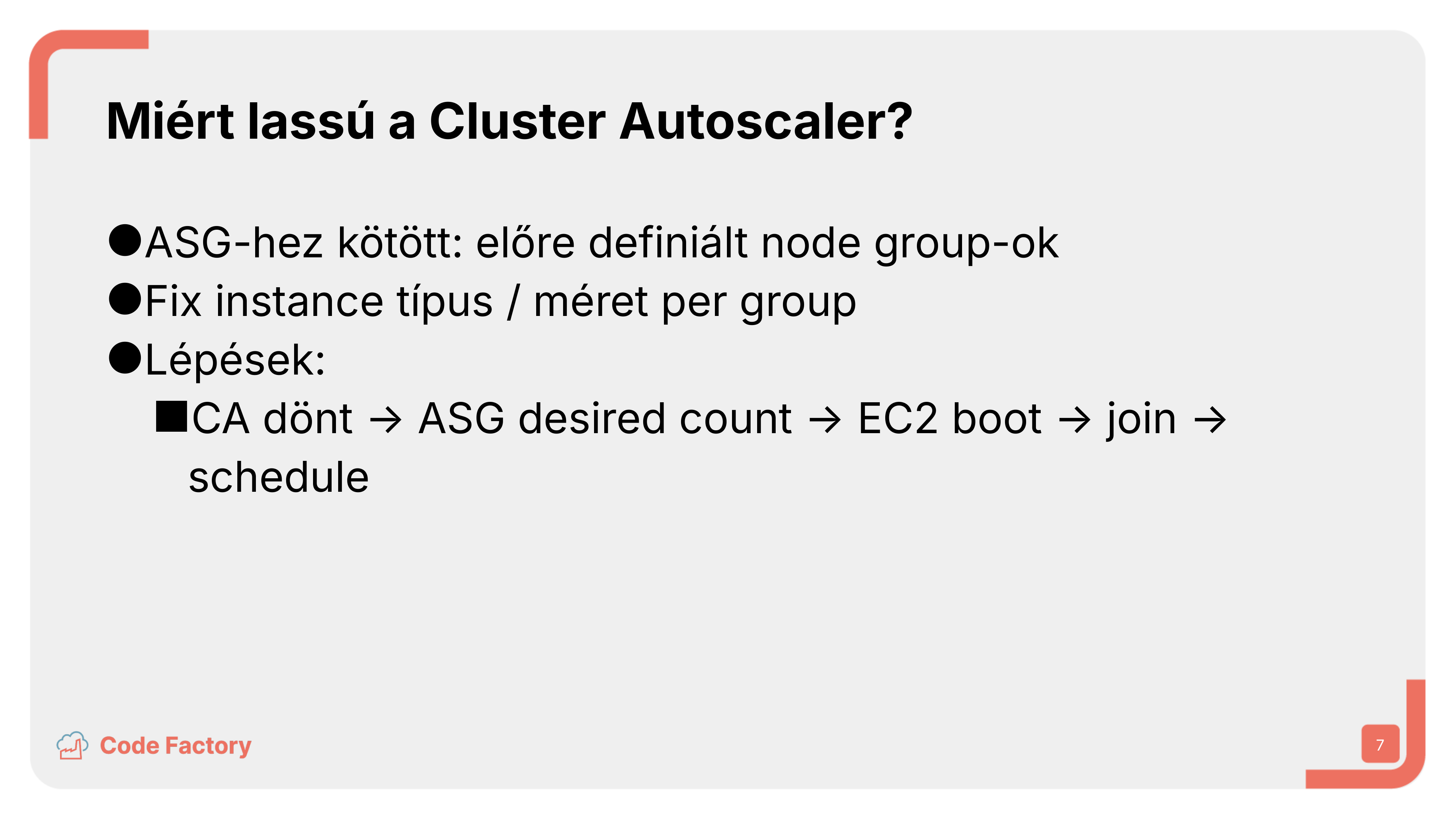

# Miért lassú a Cluster Autoscaler?
ASG-hez kötött: előre definiált node group-ok
Fix instance típus / méret per group
Lépések:
CA dönt → ASG desired count → EC2 boot → join → schedule

7